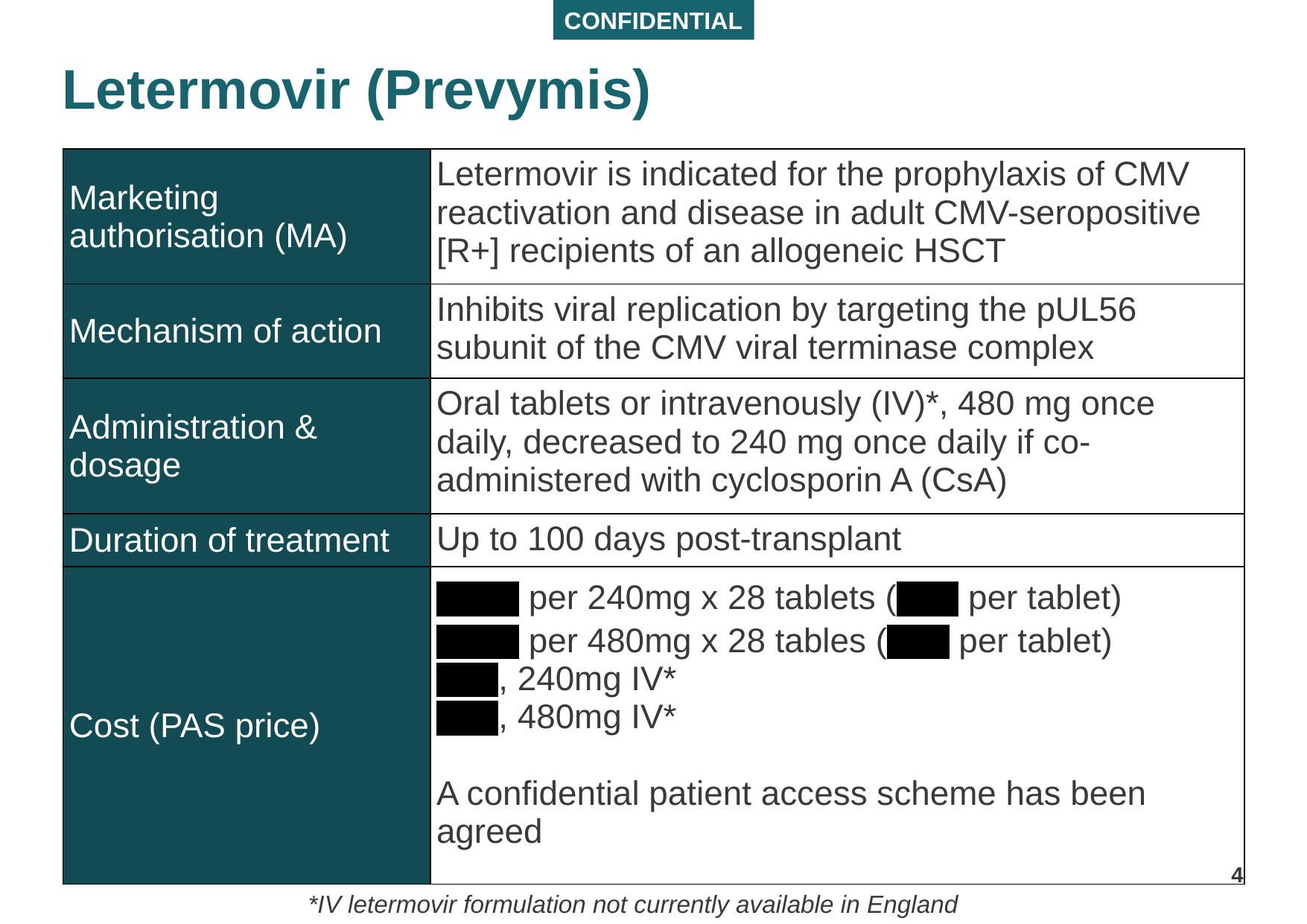

# Letermovir (Prevymis)
| Marketing authorisation (MA) | Letermovir is indicated for the prophylaxis of CMV reactivation and disease in adult CMV-seropositive [R+] recipients of an allogeneic HSCT |
| --- | --- |
| Mechanism of action | Inhibits viral replication by targeting the pUL56 subunit of the CMV viral terminase complex |
| Administration & dosage | Oral tablets or intravenously (IV)\*, 480 mg once daily, decreased to 240 mg once daily if co-administered with cyclosporin A (CsA) |
| Duration of treatment | Up to 100 days post-transplant |
| Cost (PAS price) | XXXX per 240mg x 28 tablets (XXX per tablet) XXXX per 480mg x 28 tables (XXX per tablet) XXX, 240mg IV\* XXX, 480mg IV\* A confidential patient access scheme has been agreed |
4
*IV letermovir formulation not currently available in England